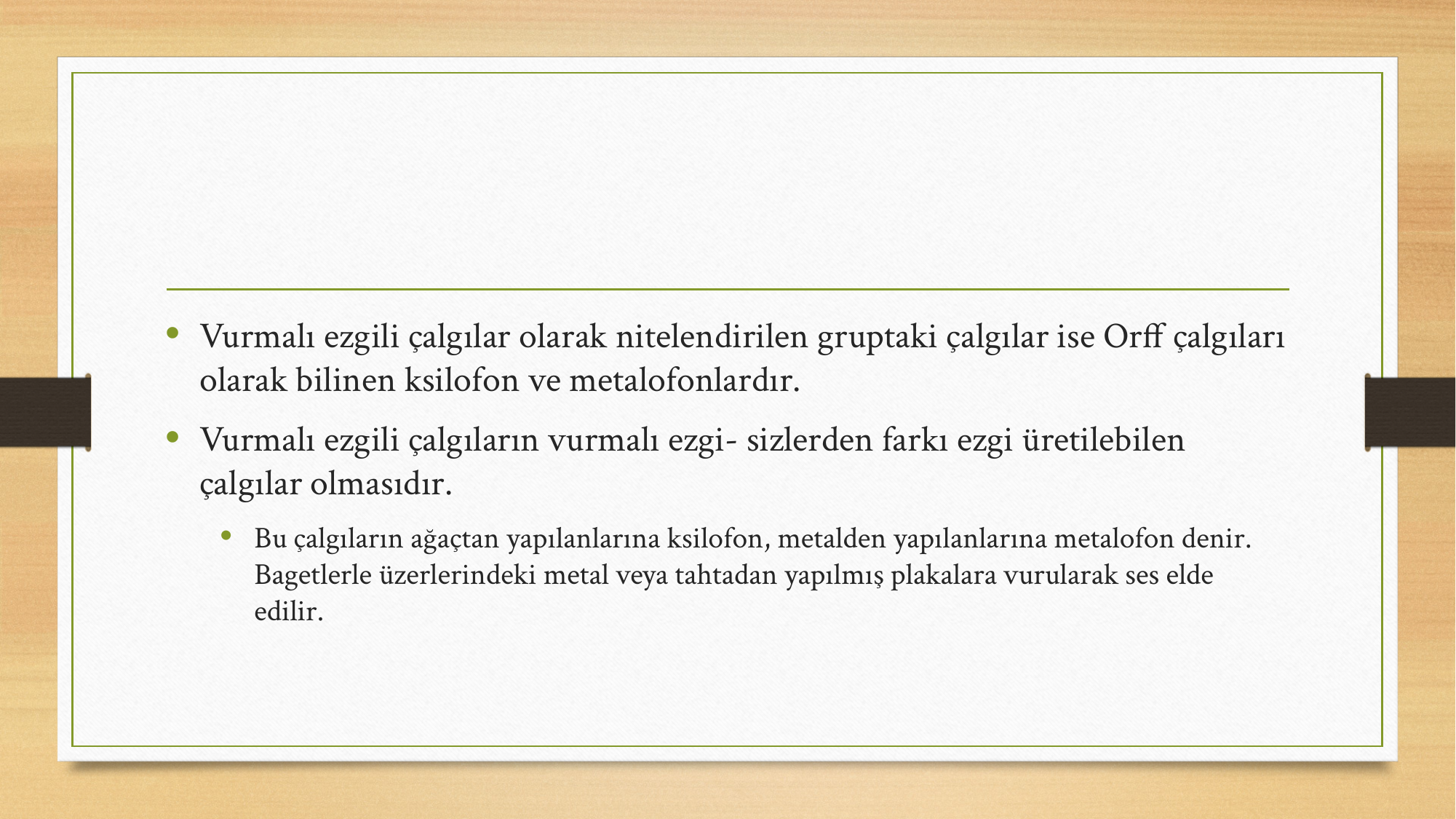

#
Vurmalı ezgili çalgılar olarak nitelendirilen gruptaki çalgılar ise Orff çalgıları olarak bilinen ksilofon ve metalofonlardır.
Vurmalı ezgili çalgıların vurmalı ezgi- sizlerden farkı ezgi üretilebilen çalgılar olmasıdır.
Bu çalgıların ağaçtan yapılanlarına ksilofon, metalden yapılanlarına metalofon denir. Bagetlerle üzerlerindeki metal veya tahtadan yapılmış plakalara vurularak ses elde edilir.